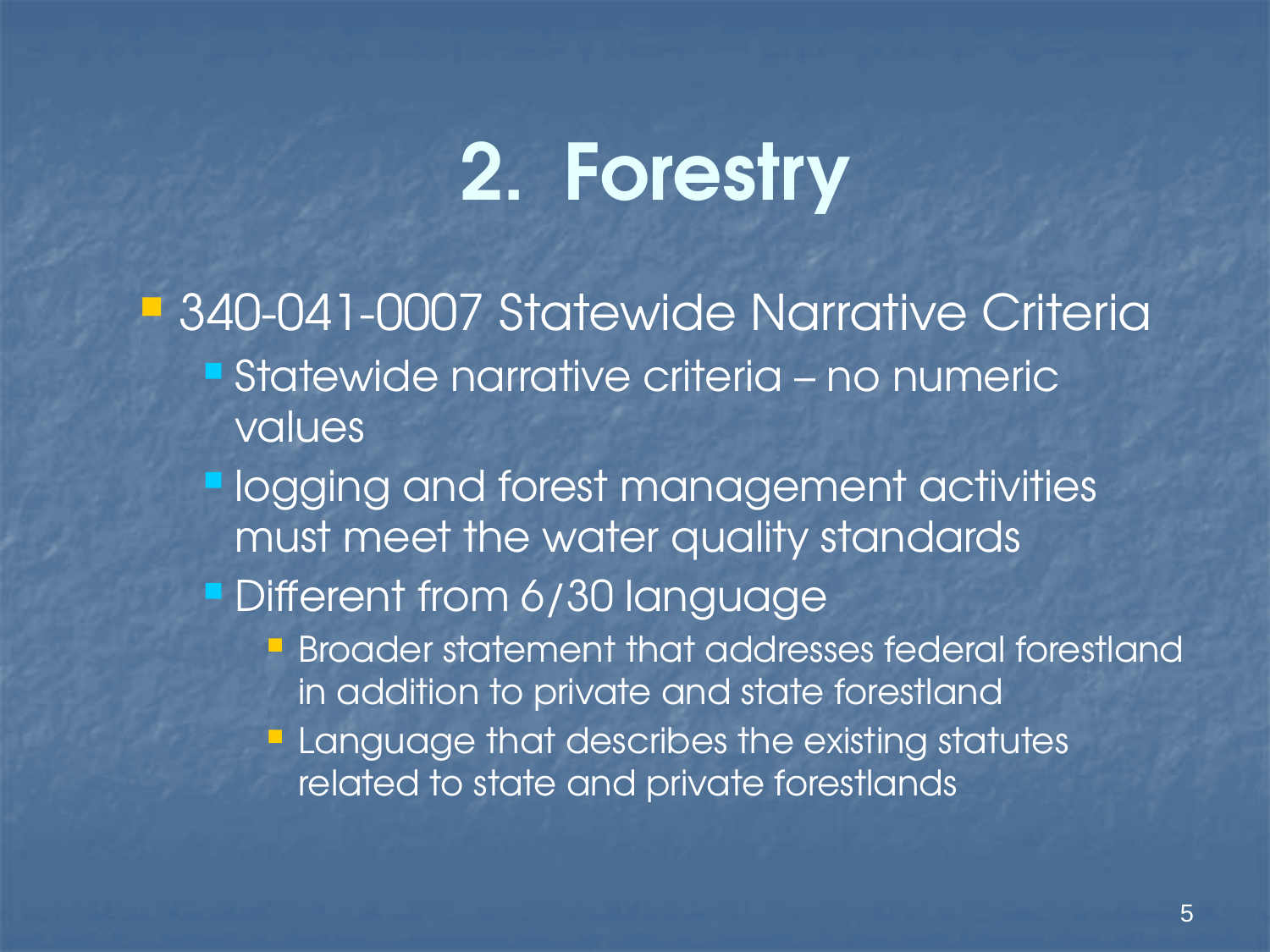

Forestry
340-041-0007 Statewide Narrative Criteria
Statewide narrative criteria – no numeric values
logging and forest management activities must meet the water quality standards
Different from 6/30 language
Broader statement that addresses federal forestland in addition to private and state forestland
Language that describes the existing statutes related to state and private forestlands

5